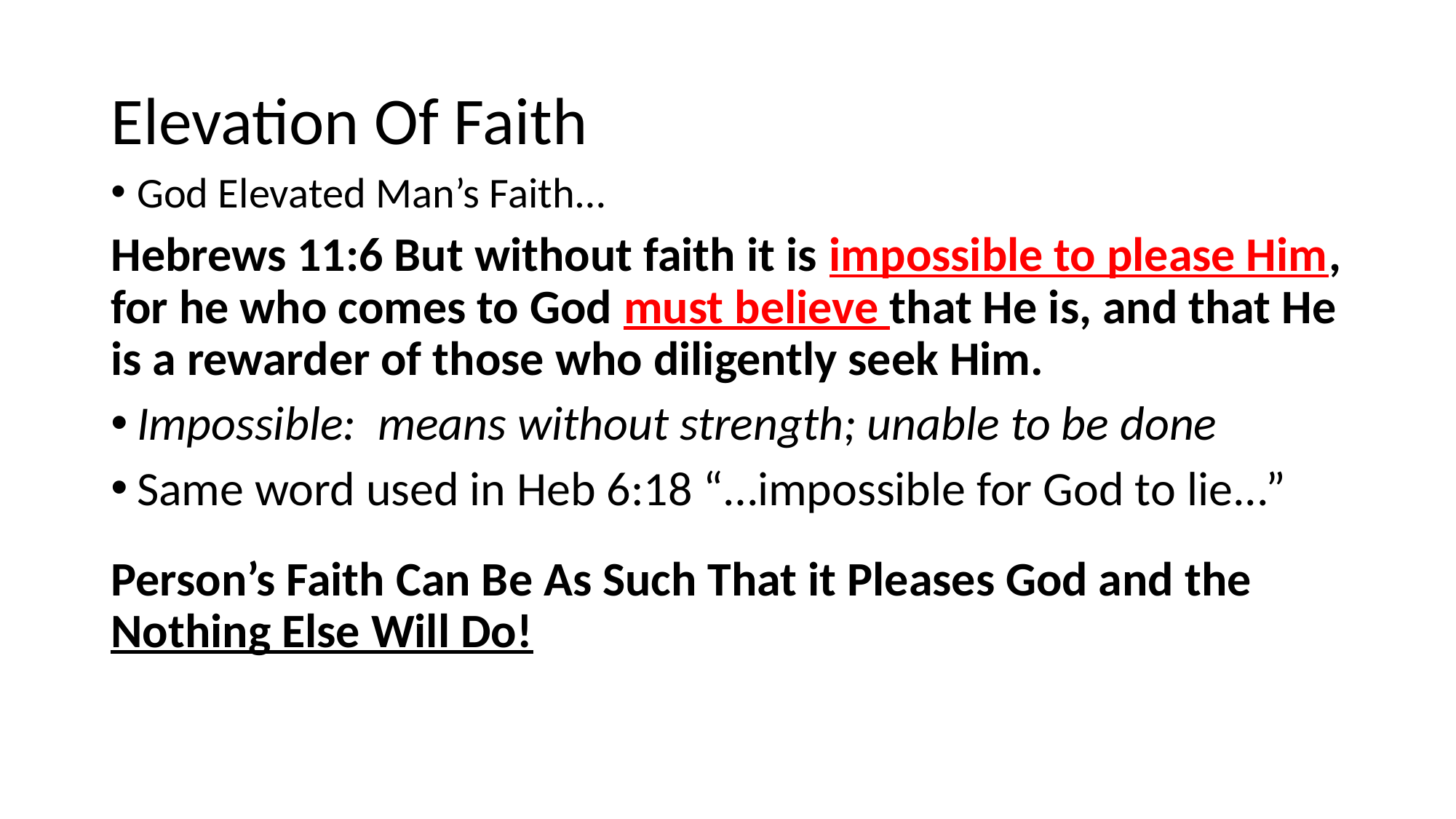

# Elevation Of Faith
God Elevated Man’s Faith…
Hebrews 11:6 But without faith it is impossible to please Him, for he who comes to God must believe that He is, and that He is a rewarder of those who diligently seek Him.
Impossible:  means without strength; unable to be done
Same word used in Heb 6:18 “…impossible for God to lie...”

Person’s Faith Can Be As Such That it Pleases God and the Nothing Else Will Do!